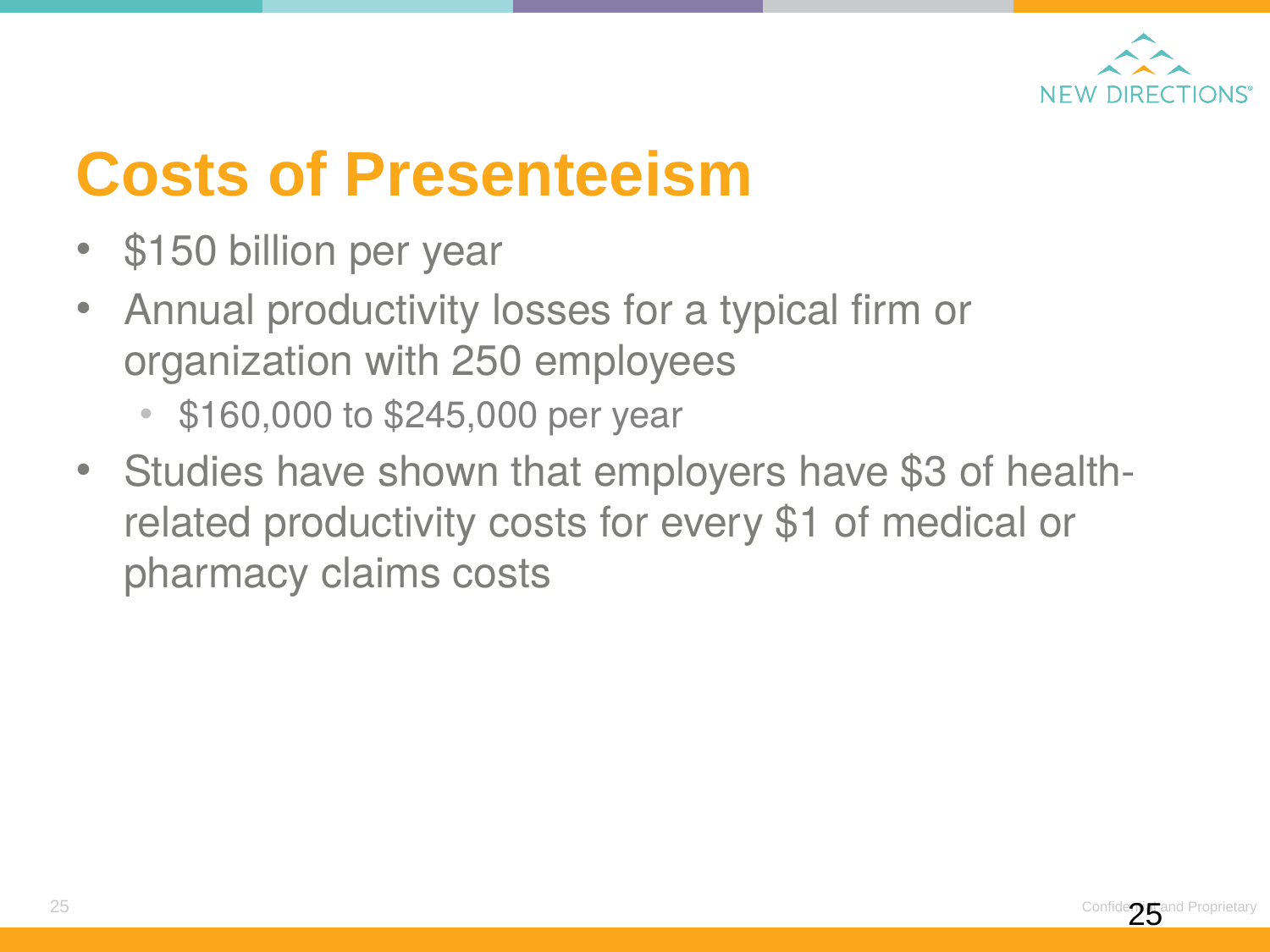

# Costs of Presenteeism
$150 billion per year
Annual productivity losses for a typical firm or organization with 250 employees
$160,000 to $245,000 per year
Studies have shown that employers have $3 of health-related productivity costs for every $1 of medical or pharmacy claims costs

25